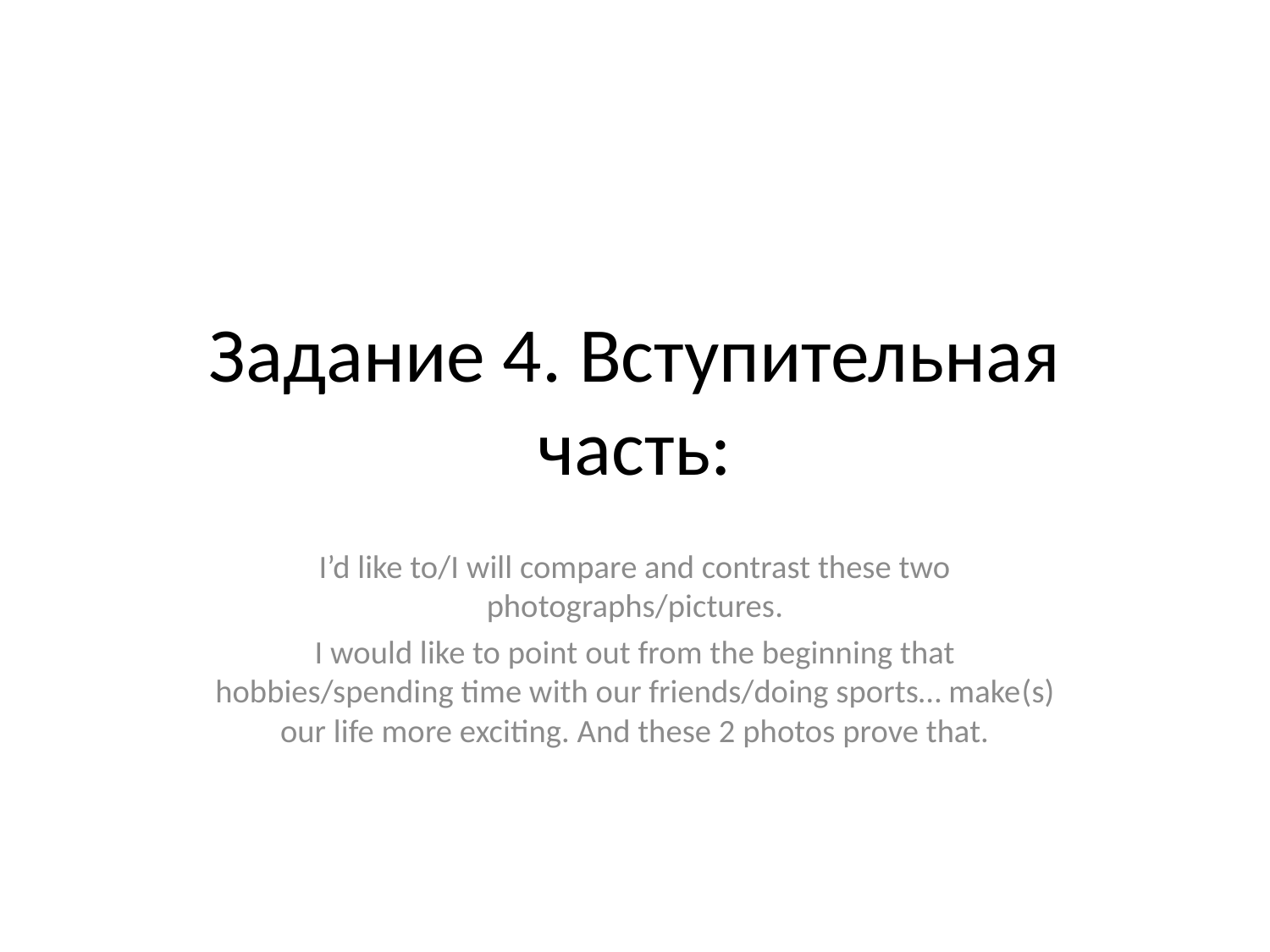

# Задание 4. Вступительная часть:
I’d like to/I will compare and contrast these two photographs/pictures.
I would like to point out from the beginning that hobbies/spending time with our friends/doing sports… make(s) our life more exciting. And these 2 photos prove that.